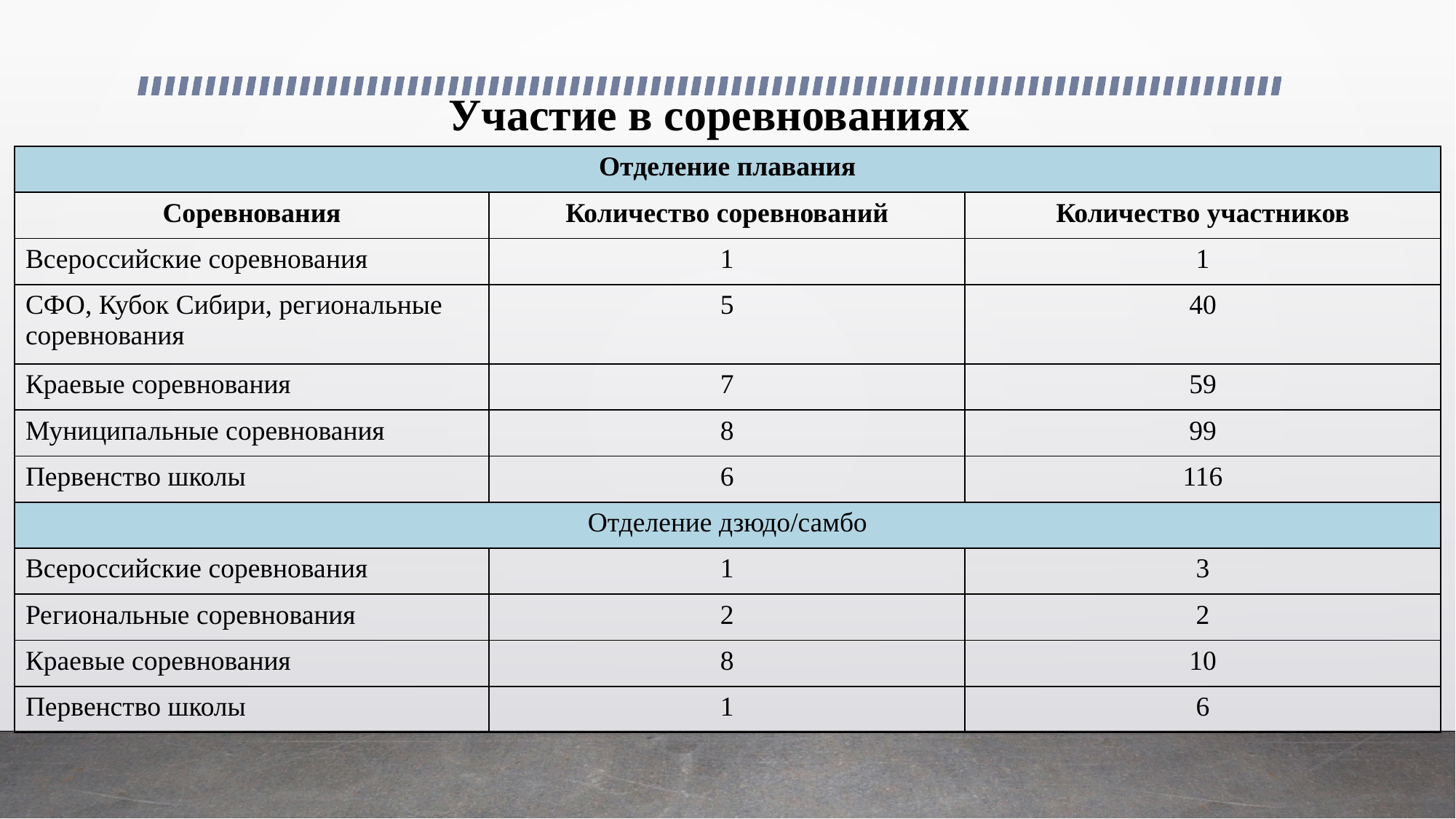

# Участие в соревнованиях
| Отделение плавания |  |  |
| --- | --- | --- |
| Соревнования | Количество соревнований | Количество участников |
| Всероссийские соревнования | 1 | 1 |
| СФО, Кубок Сибири, региональные соревнования | 5 | 40 |
| Краевые соревнования | 7 | 59 |
| Муниципальные соревнования | 8 | 99 |
| Первенство школы | 6 | 116 |
| Отделение дзюдо/самбо |  |  |
| Всероссийские соревнования | 1 | 3 |
| Региональные соревнования | 2 | 2 |
| Краевые соревнования | 8 | 10 |
| Первенство школы | 1 | 6 |